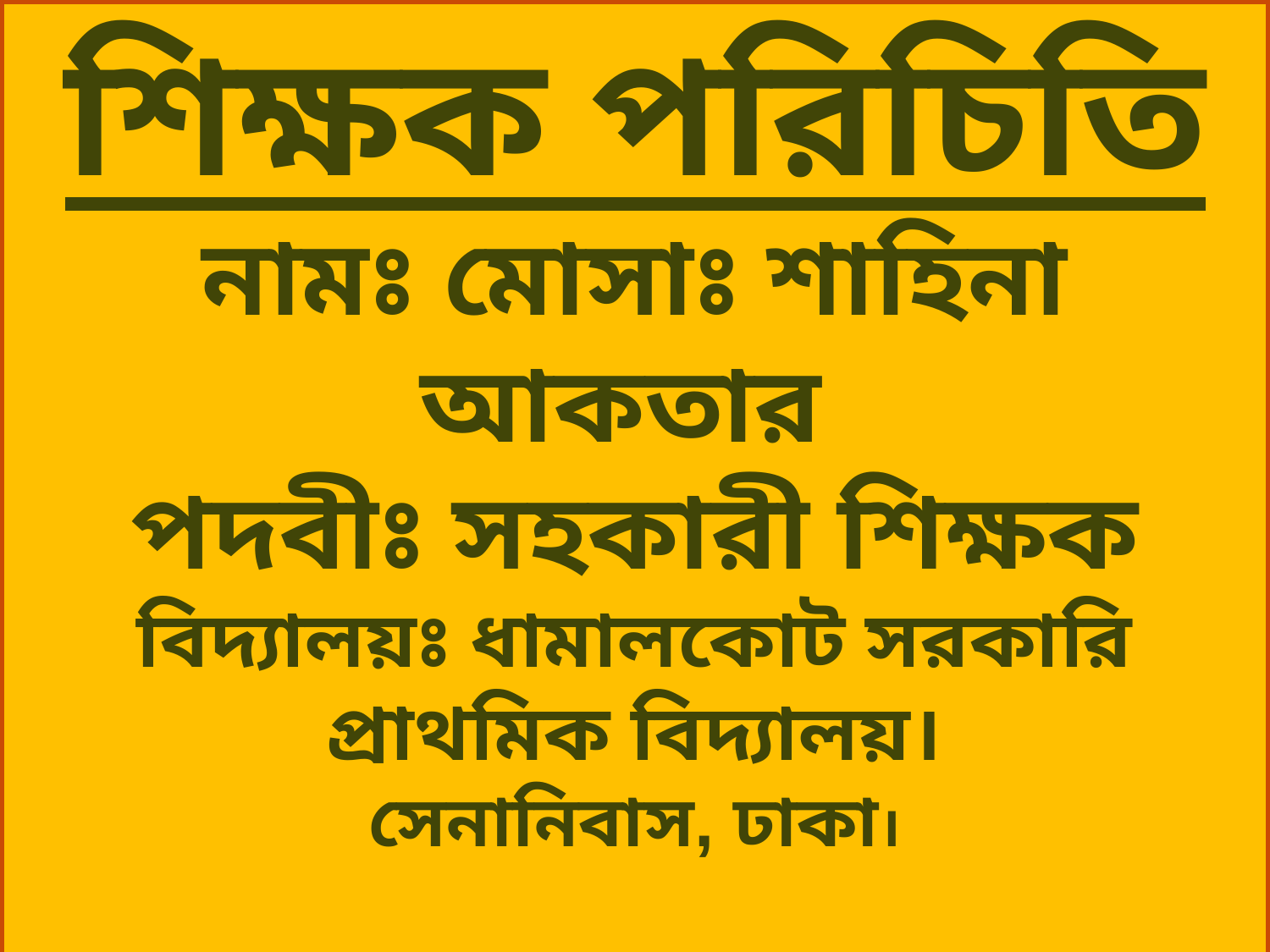

শিক্ষক পরিচিতি
নামঃ মোসাঃ শাহিনা আকতার
পদবীঃ সহকারী শিক্ষক
বিদ্যালয়ঃ ধামালকোট সরকারি প্রাথমিক বিদ্যালয়।
সেনানিবাস, ঢাকা।